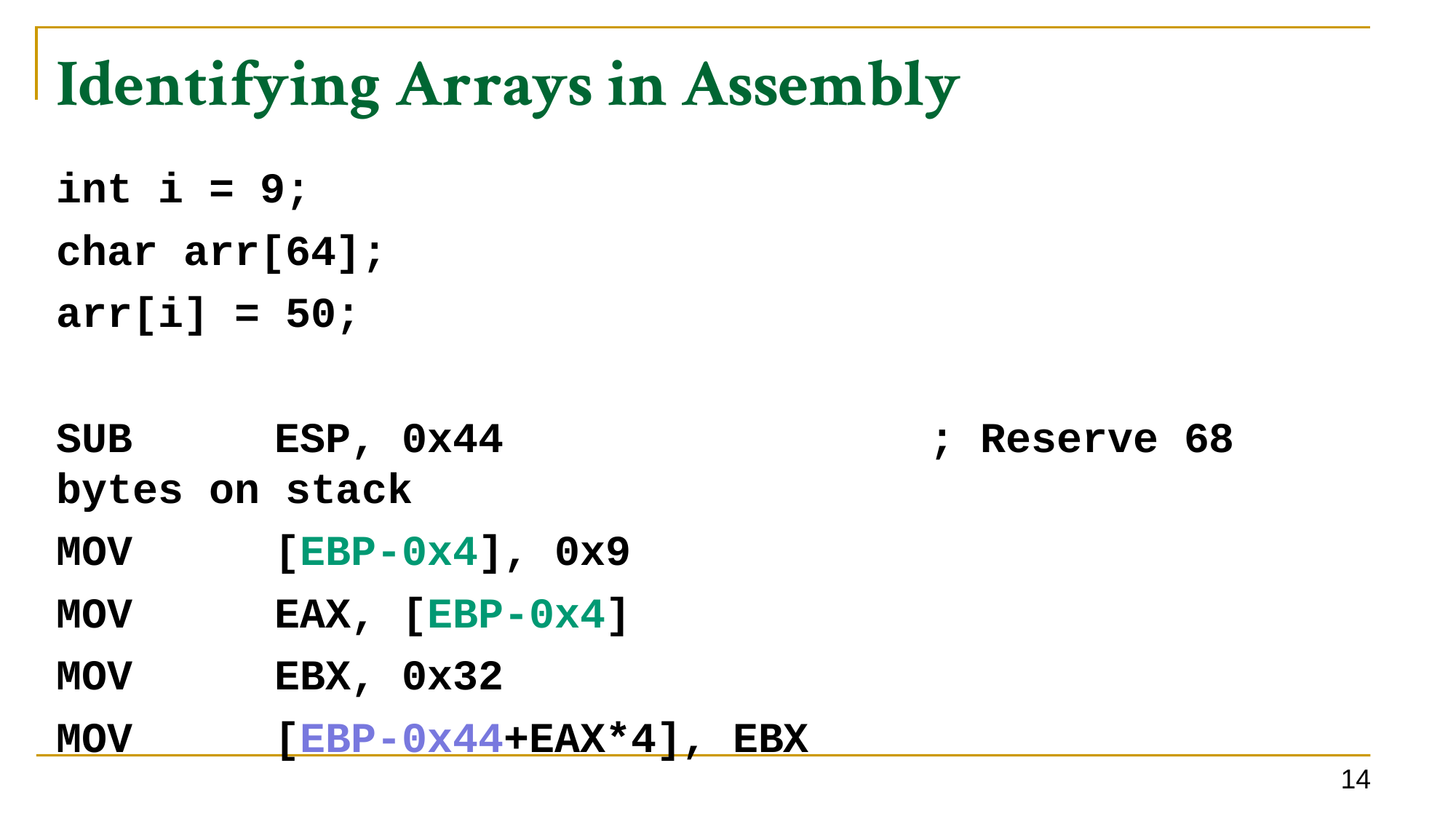

# Identifying Arrays in Assembly
int i = 9;
char arr[64];
arr[i] = 50;

SUB		ESP, 0x44				; Reserve 68 bytes on stack
MOV		[EBP-0x4], 0x9
MOV		EAX, [EBP-0x4]
MOV		EBX, 0x32
MOV	 	[EBP-0x44+EAX*4], EBX